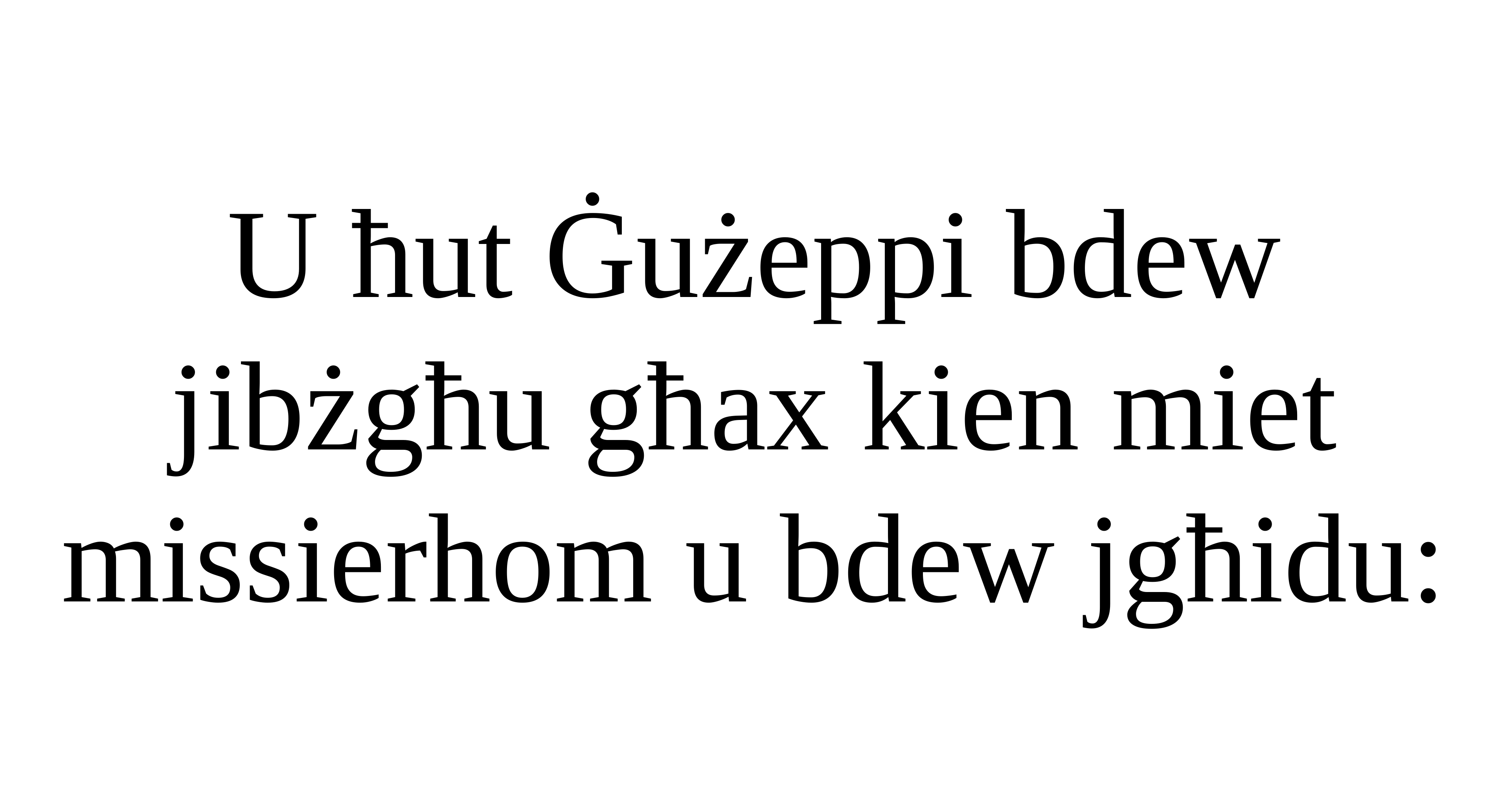

U ħut Ġużeppi bdew jibżgħu għax kien miet missierhom u bdew jgħidu: